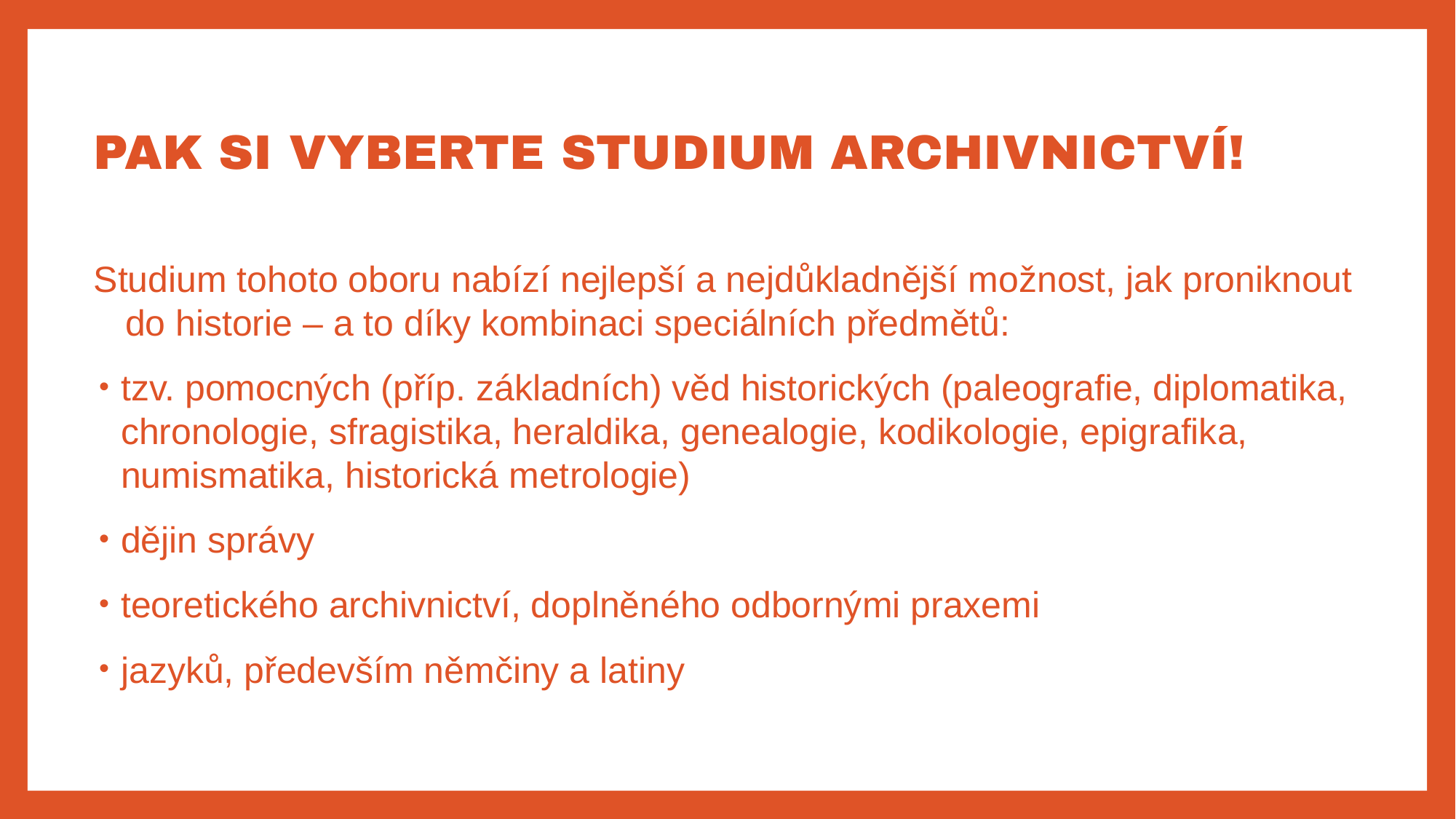

# Pak si vyberte studium archivnictví!
Studium tohoto oboru nabízí nejlepší a nejdůkladnější možnost, jak proniknout do historie – a to díky kombinaci speciálních předmětů:
tzv. pomocných (příp. základních) věd historických (paleografie, diplomatika, chronologie, sfragistika, heraldika, genealogie, kodikologie, epigrafika, numismatika, historická metrologie)
dějin správy
teoretického archivnictví, doplněného odbornými praxemi
jazyků, především němčiny a latiny